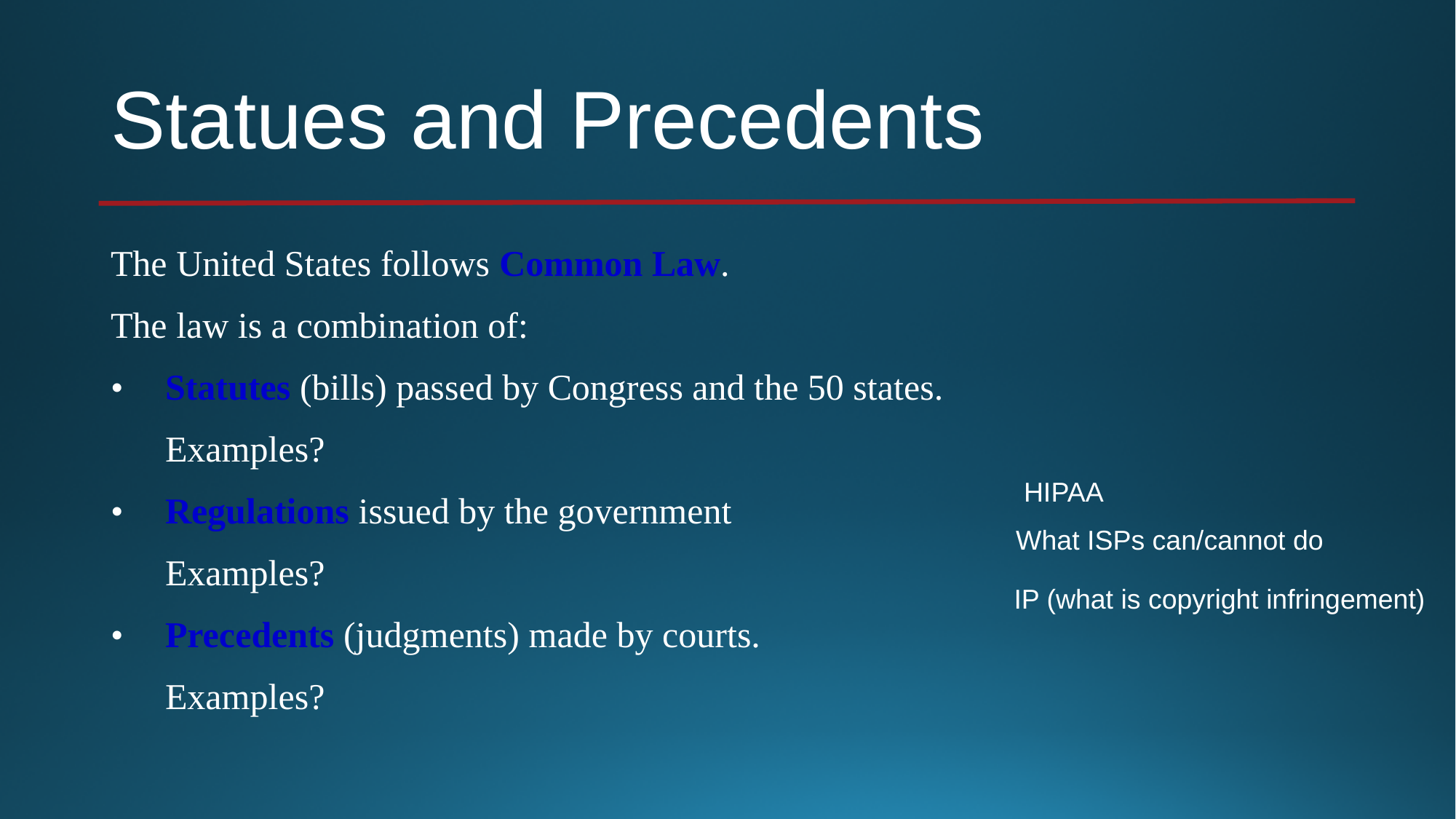

# Statues and Precedents
The United States follows Common Law.
The law is a combination of:
•	Statutes (bills) passed by Congress and the 50 states.
	Examples?
•	Regulations issued by the government
	Examples?
•	Precedents (judgments) made by courts.
	Examples?

HIPAA
What ISPs can/cannot do
IP (what is copyright infringement)